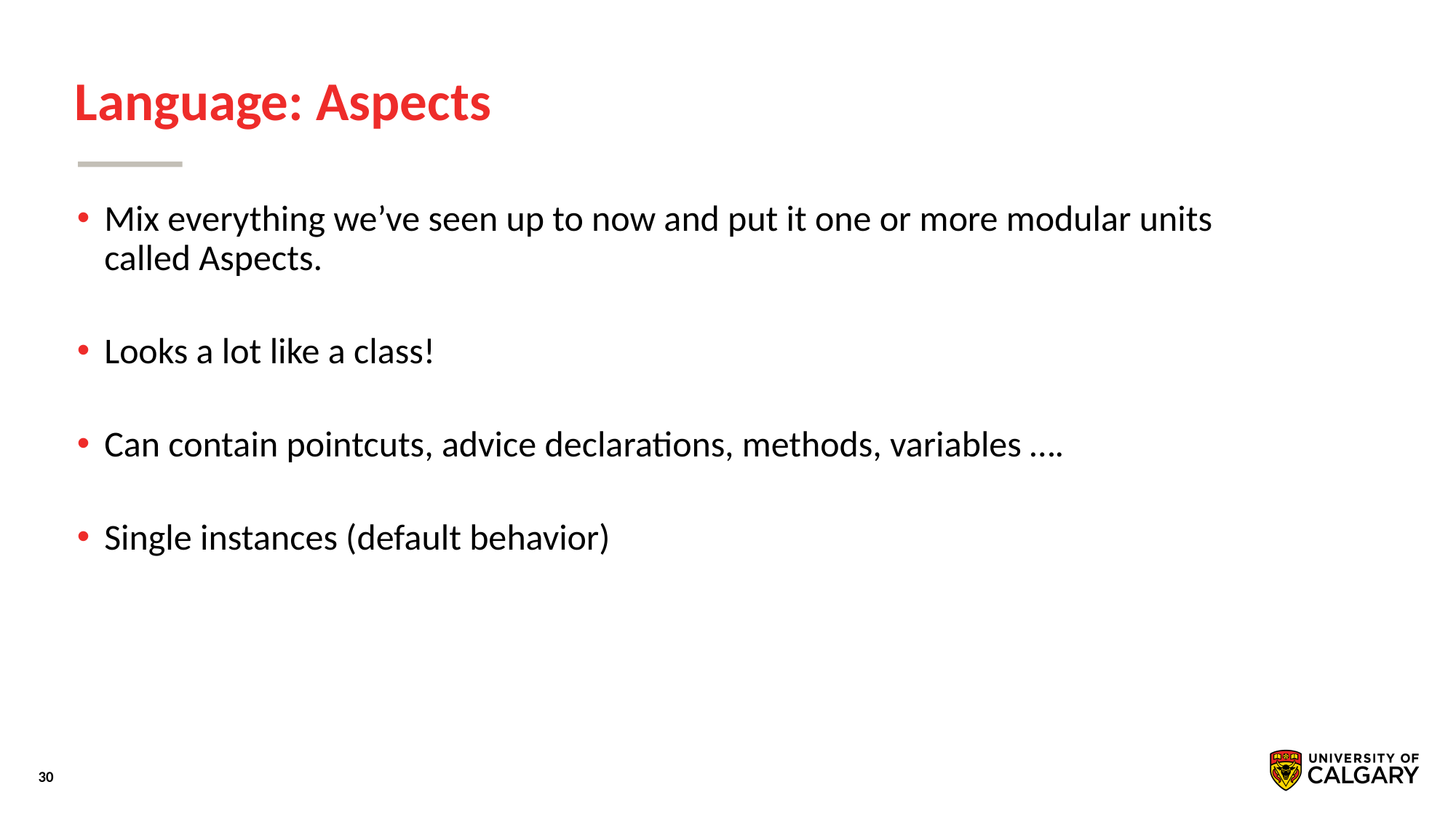

# Language: Aspects
Mix everything we’ve seen up to now and put it one or more modular units called Aspects.

Looks a lot like a class!

Can contain pointcuts, advice declarations, methods, variables ….

Single instances (default behavior)